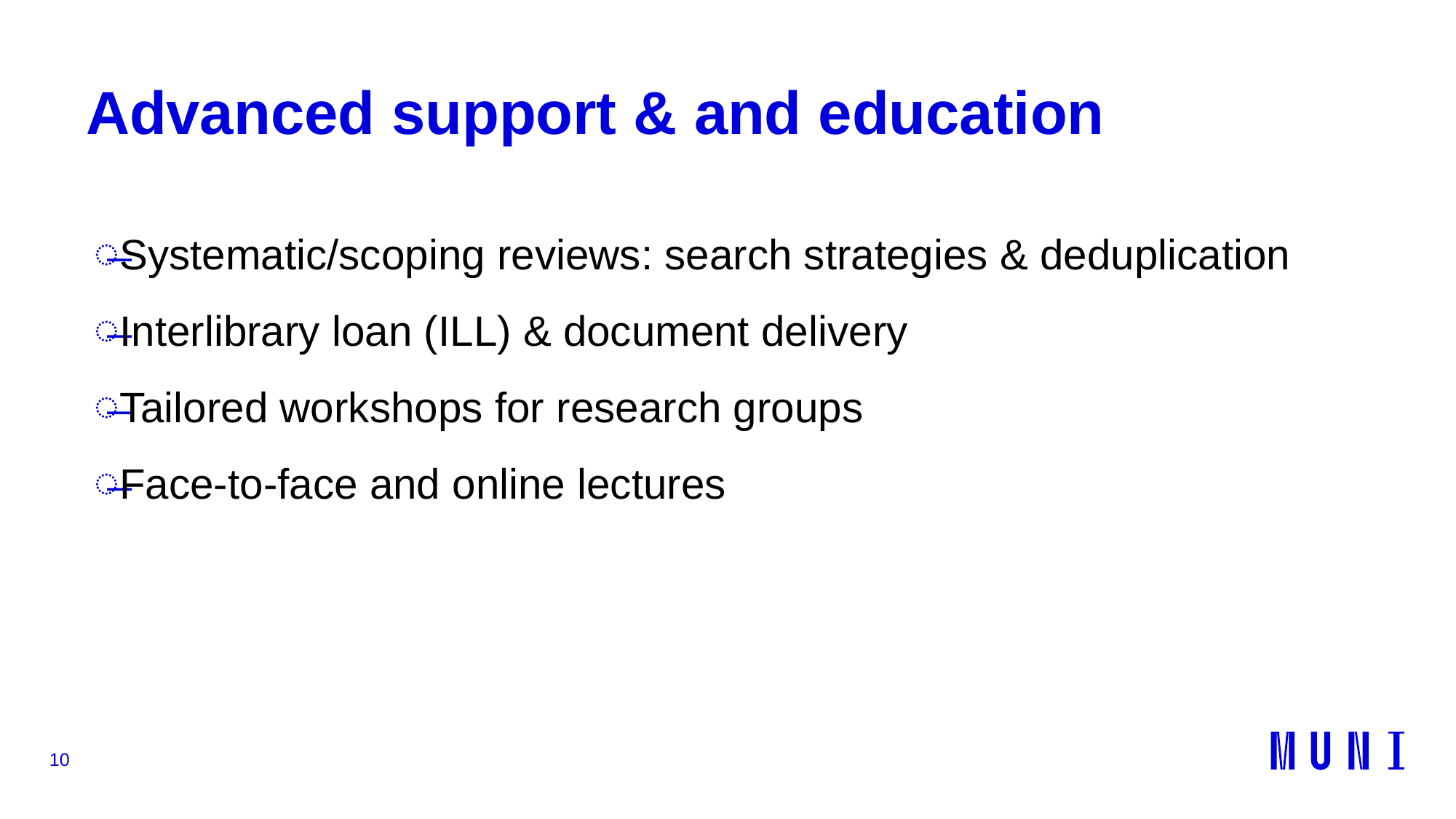

# Advanced support & and education
Systematic/scoping reviews: search strategies & deduplication
Interlibrary loan (ILL) & document delivery
Tailored workshops for research groups
Face-to-face and online lectures

10